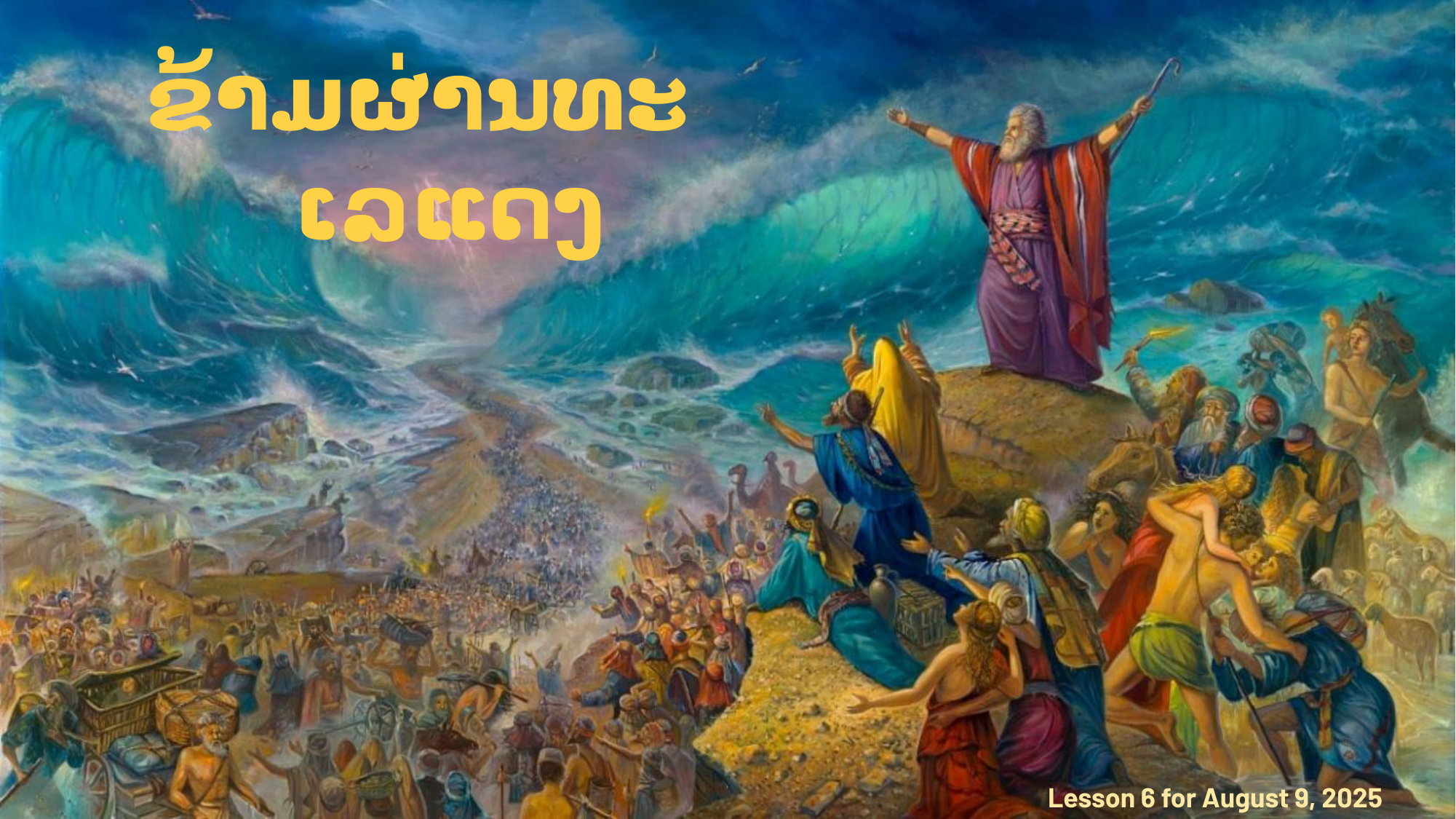

ຂ້າມຜ່ານທະ   ເລແດງ
Lesson 6 for August 9, 2025